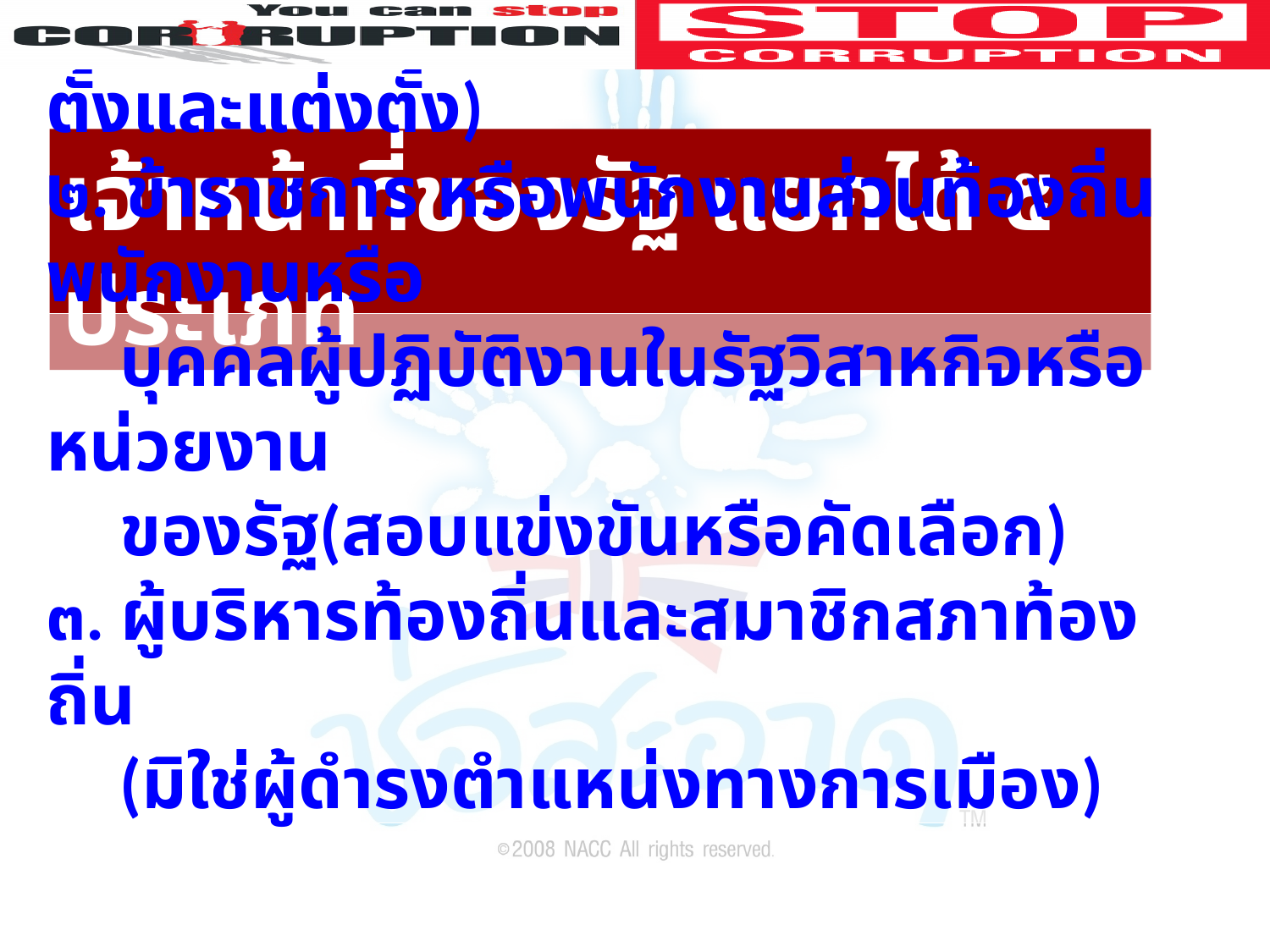

เจ้าหน้าที่ของรัฐ แยกได้ ๕ ประเภท
# ๑. ผู้ดำรงตำแหน่งทางการเมือง (เลือกตั้งและแต่งตั้ง) ๒. ข้าราชการ หรือพนักงานส่วนท้องถิ่น พนักงานหรือ บุคคลผู้ปฏิบัติงานในรัฐวิสาหกิจหรือหน่วยงาน ของรัฐ(สอบแข่งขันหรือคัดเลือก) ๓. ผู้บริหารท้องถิ่นและสมาชิกสภาท้องถิ่น (มิใช่ผู้ดำรงตำแหน่งทางการเมือง)